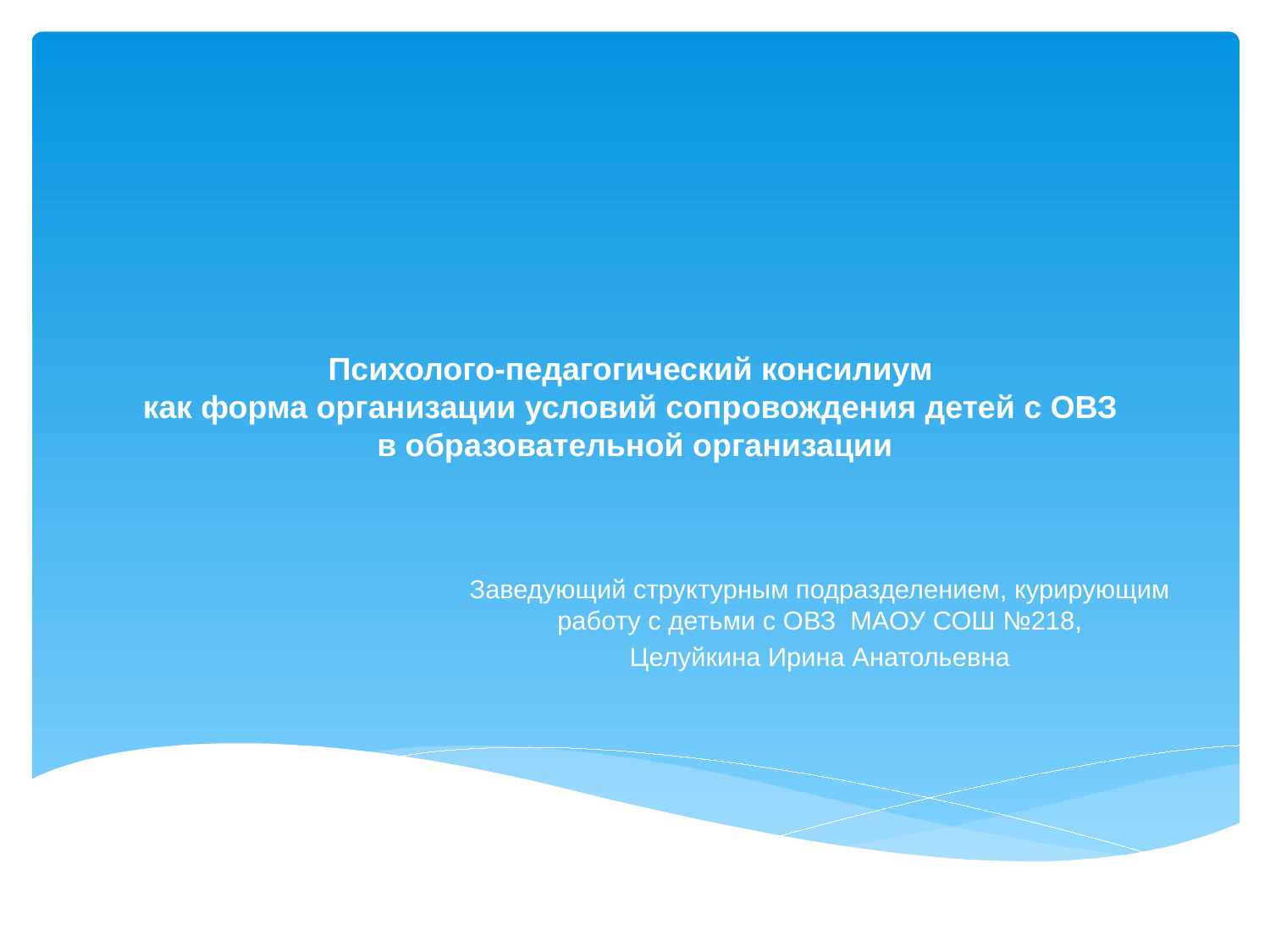

# Психолого-педагогический консилиум как форма организации условий сопровождения детей с ОВЗ в образовательной организации
Заведующий структурным подразделением, курирующим работу с детьми с ОВЗ  МАОУ СОШ №218,
Целуйкина Ирина Анатольевна